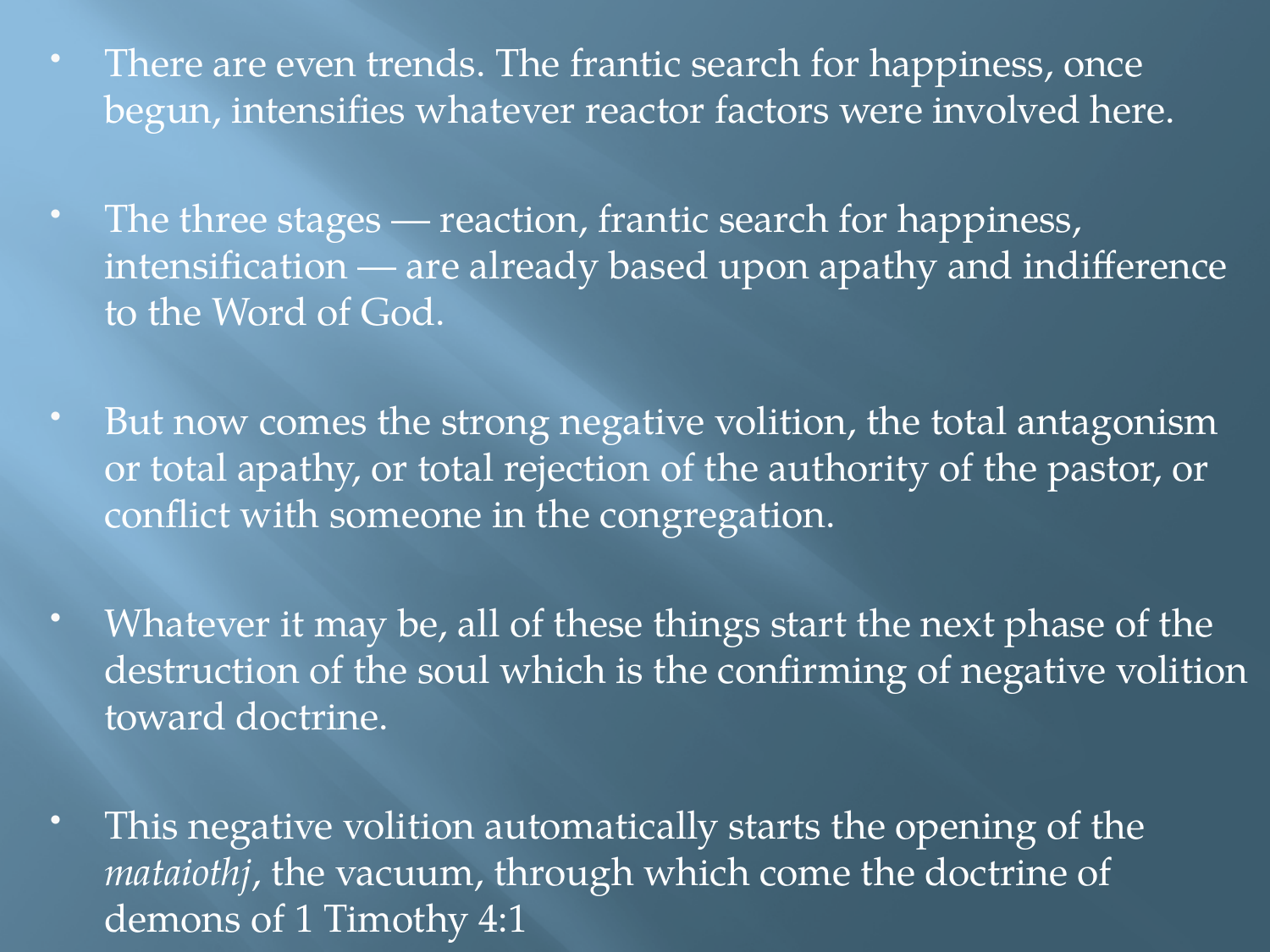

There are even trends. The frantic search for happiness, once begun, intensifies whatever reactor factors were involved here.

The three stages — reaction, frantic search for happiness, intensification — are already based upon apathy and indifference to the Word of God.

But now comes the strong negative volition, the total antagonism or total apathy, or total rejection of the authority of the pastor, or conflict with someone in the congregation.

Whatever it may be, all of these things start the next phase of the destruction of the soul which is the confirming of negative volition toward doctrine.

This negative volition automatically starts the opening of the mataiothj, the vacuum, through which come the doctrine of demons of 1 Timothy 4:1